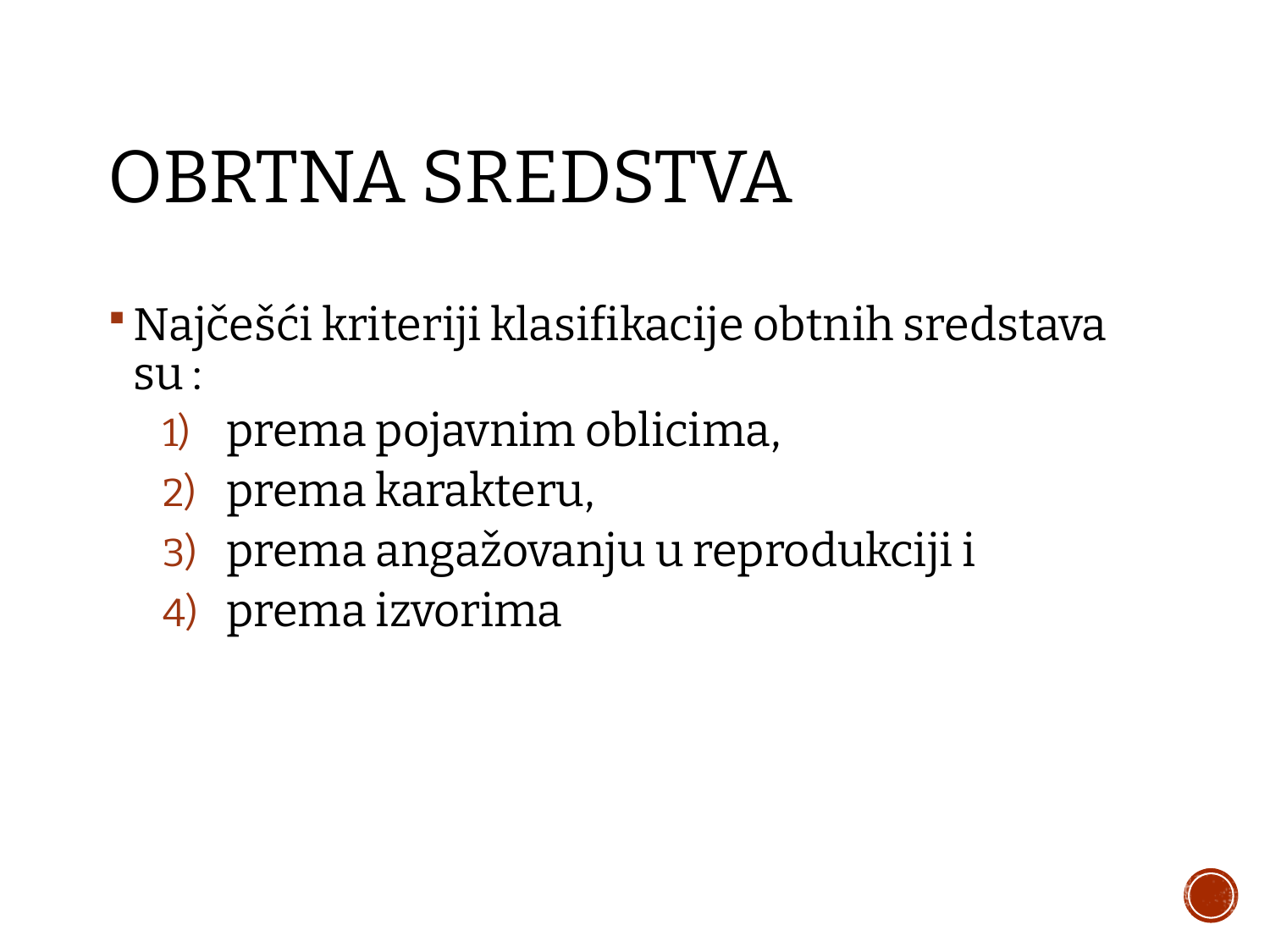

# Obrtna sredstva
Najčešći kriteriji klasifikacije obtnih sredstava su :
prema pojavnim oblicima,
prema karakteru,
prema angažovanju u reprodukciji i
prema izvorima